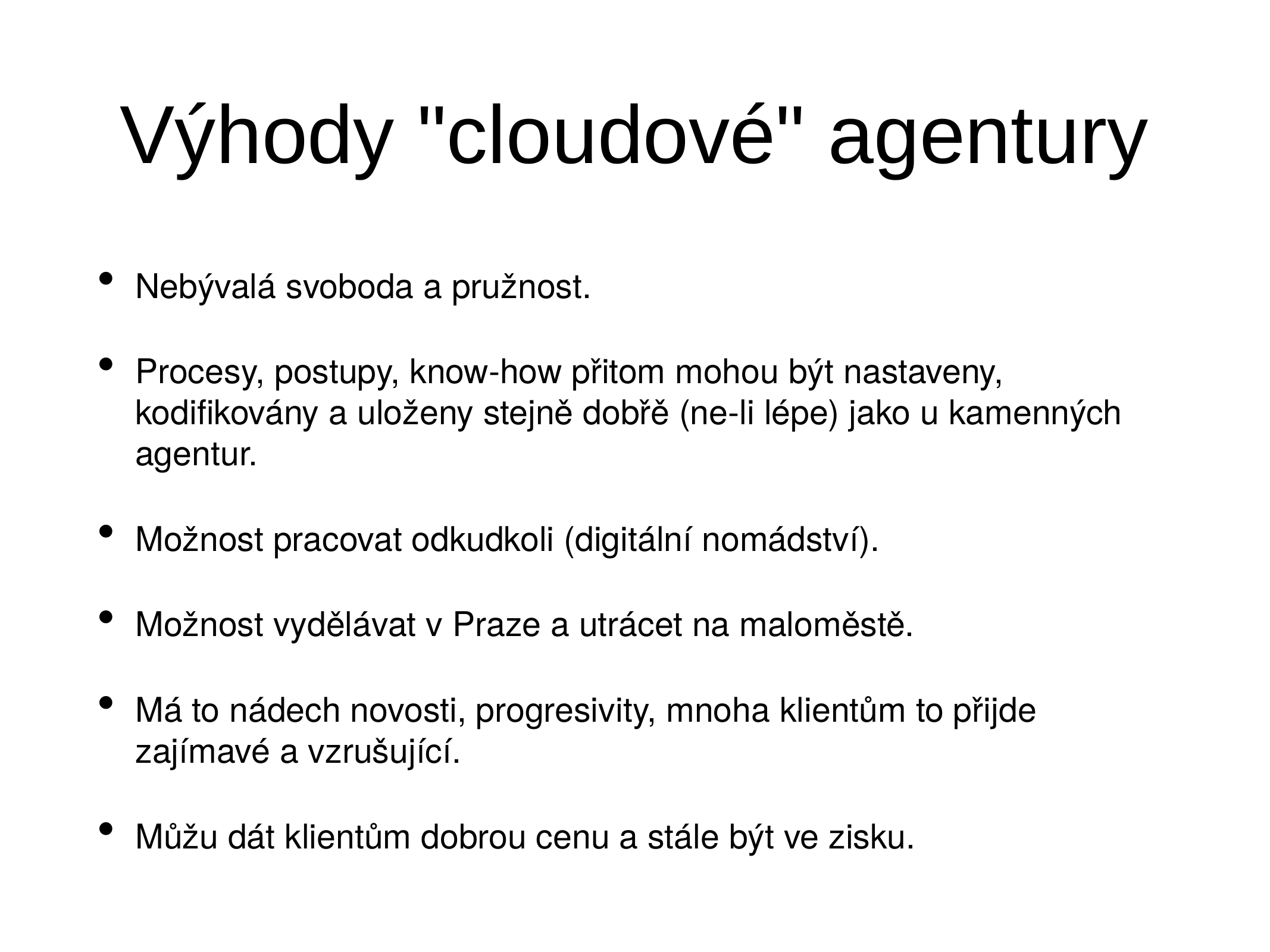

# Výhody "cloudové" agentury
Nebývalá svoboda a pružnost.
Procesy, postupy, know-how přitom mohou být nastaveny, kodifikovány a uloženy stejně dobřě (ne-li lépe) jako u kamenných agentur.
Možnost pracovat odkudkoli (digitální nomádství).
Možnost vydělávat v Praze a utrácet na maloměstě.
Má to nádech novosti, progresivity, mnoha klientům to přijde zajímavé a vzrušující.
Můžu dát klientům dobrou cenu a stále být ve zisku.